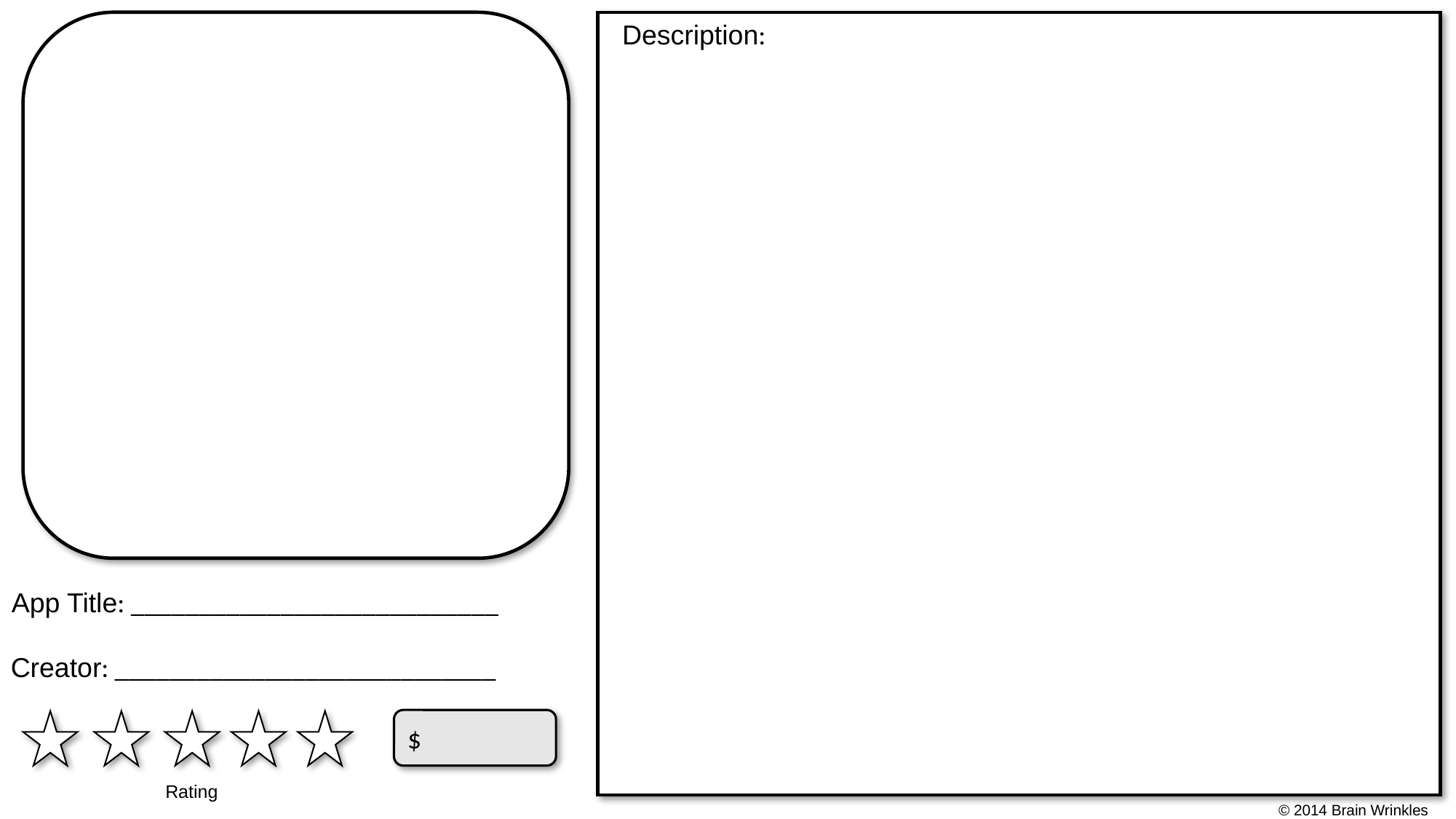

Description:

App Title: ___________________________
Creator: ____________________________
$

      Rating
© 2014 Brain Wrinkles